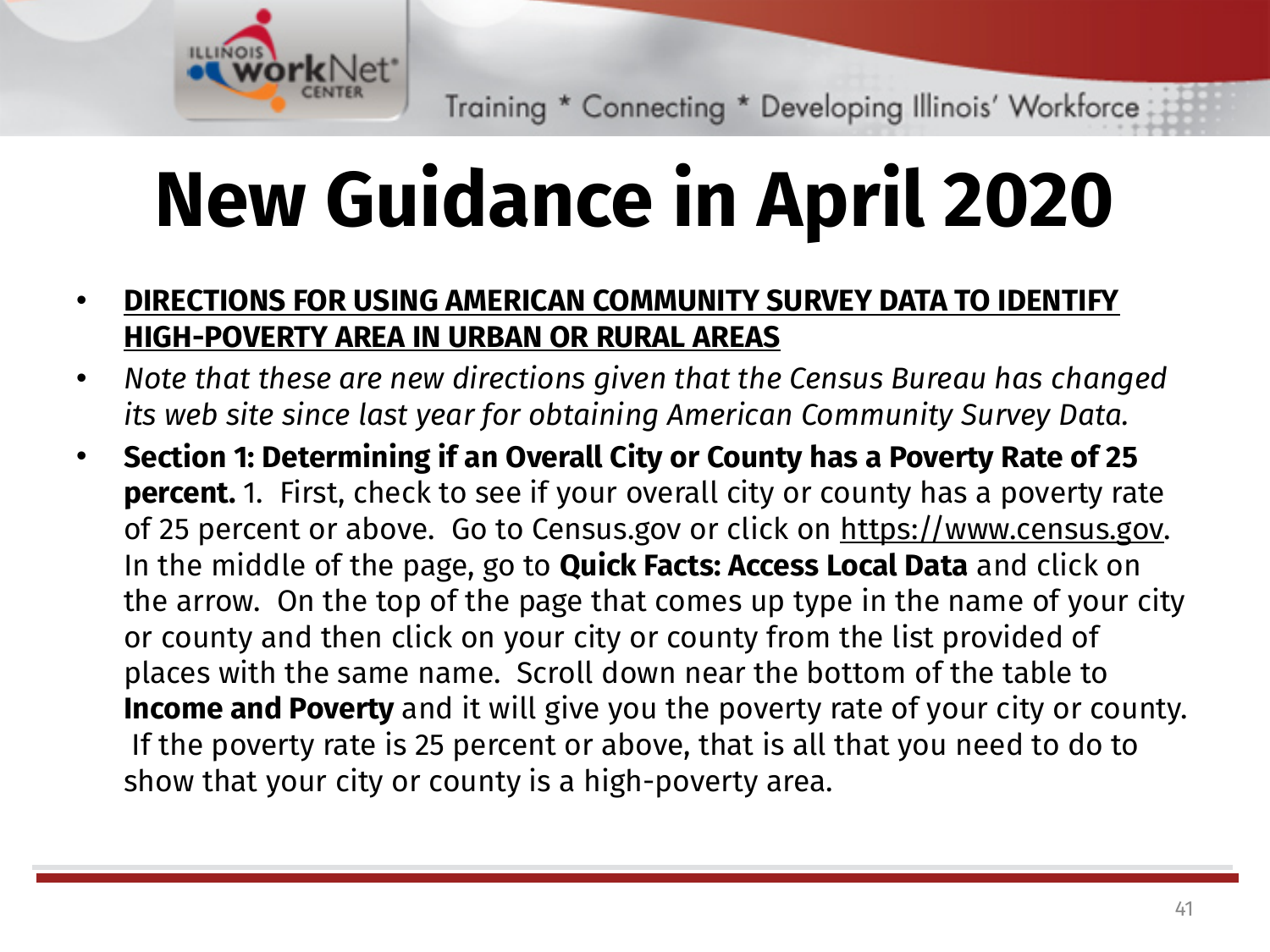

# New Guidance in April 2020
DIRECTIONS FOR USING AMERICAN COMMUNITY SURVEY DATA TO IDENTIFY HIGH-POVERTY AREA IN URBAN OR RURAL AREAS
Note that these are new directions given that the Census Bureau has changed its web site since last year for obtaining American Community Survey Data.
Section 1: Determining if an Overall City or County has a Poverty Rate of 25 percent. 1.  First, check to see if your overall city or county has a poverty rate of 25 percent or above.  Go to Census.gov or click on https://www.census.gov.  In the middle of the page, go to Quick Facts: Access Local Data and click on the arrow.  On the top of the page that comes up type in the name of your city or county and then click on your city or county from the list provided of places with the same name.  Scroll down near the bottom of the table to Income and Poverty and it will give you the poverty rate of your city or county.  If the poverty rate is 25 percent or above, that is all that you need to do to show that your city or county is a high-poverty area.

41